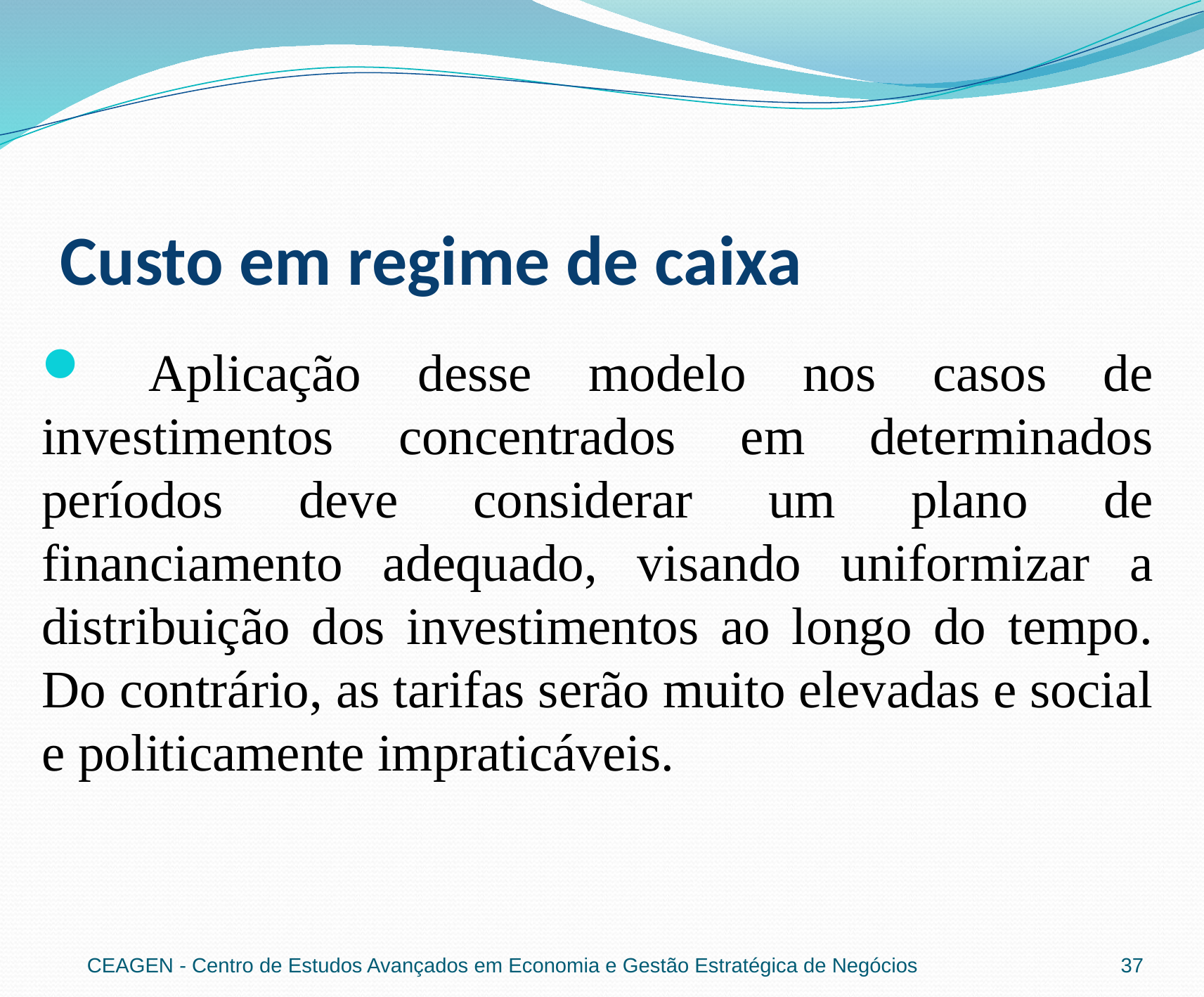

# Custo em regime de caixa
 Aplicação desse modelo nos casos de investimentos concentrados em determinados períodos deve considerar um plano de financiamento adequado, visando uniformizar a distribuição dos investimentos ao longo do tempo. Do contrário, as tarifas serão muito elevadas e social e politicamente impraticáveis.
CEAGEN - Centro de Estudos Avançados em Economia e Gestão Estratégica de Negócios
37